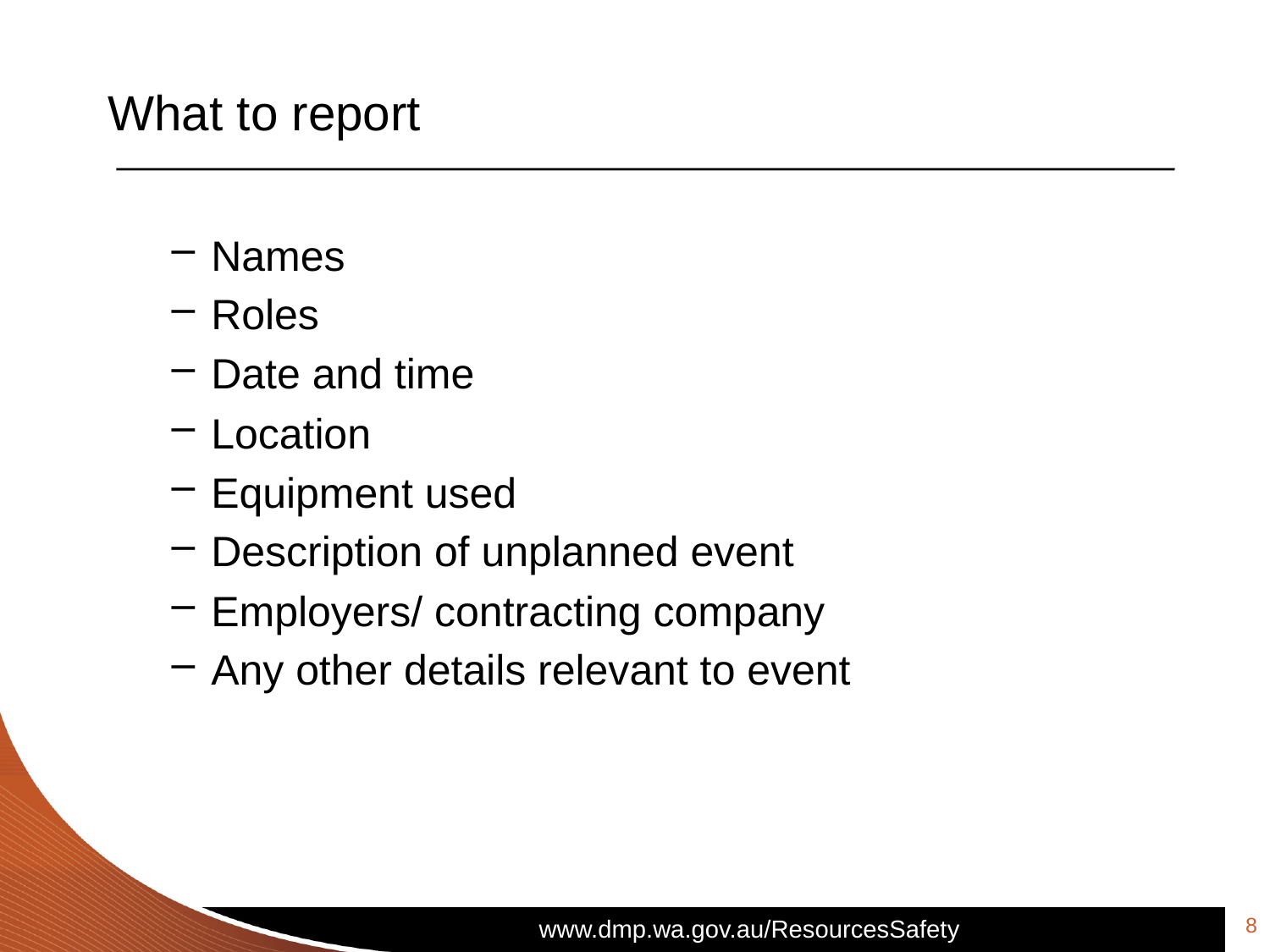

# What to report
Names
Roles
Date and time
Location
Equipment used
Description of unplanned event
Employers/ contracting company
Any other details relevant to event

8